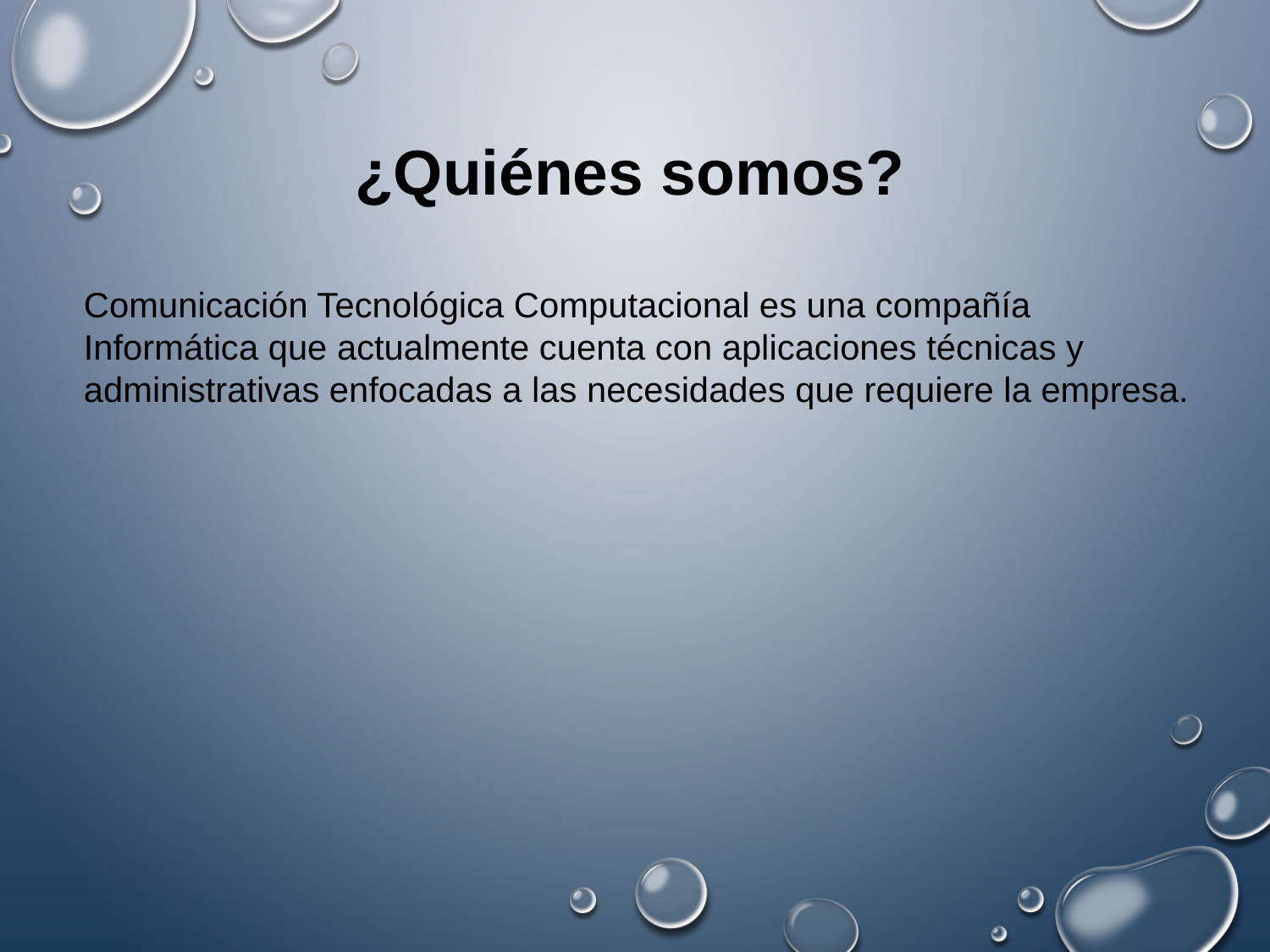

¿Quiénes somos?
Comunicación Tecnológica Computacional es una compañía Informática que actualmente cuenta con aplicaciones técnicas y administrativas enfocadas a las necesidades que requiere la empresa.